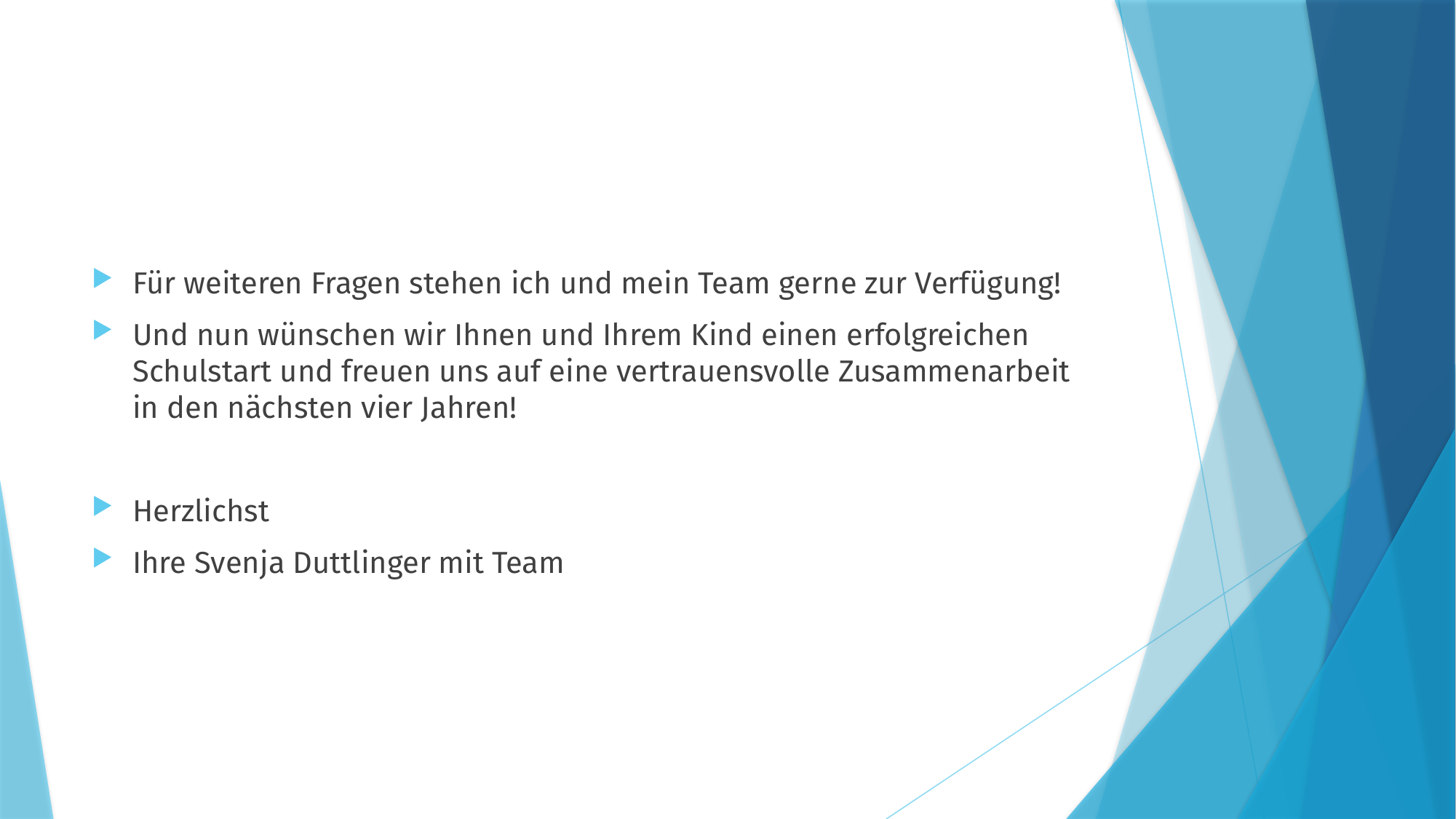

Für weiteren Fragen stehen ich und mein Team gerne zur Verfügung!
Und nun wünschen wir Ihnen und Ihrem Kind einen erfolgreichen Schulstart und freuen uns auf eine vertrauensvolle Zusammenarbeit in den nächsten vier Jahren!

Herzlichst
Ihre Svenja Duttlinger mit Team